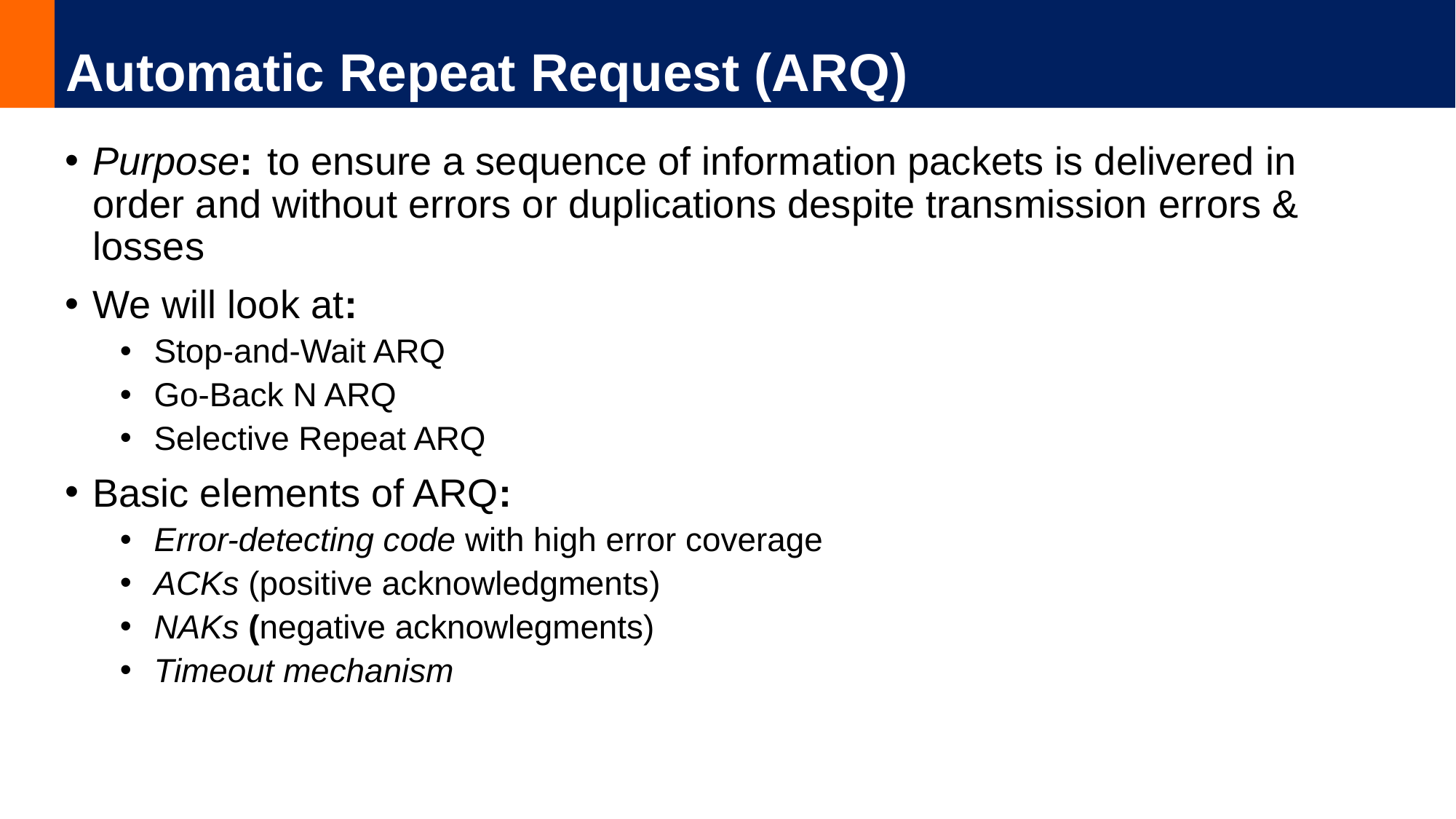

# Automatic Repeat Request (ARQ)
Purpose:	 to ensure a sequence of information packets is delivered in order and without errors or duplications despite transmission errors & losses
We will look at:
Stop-and-Wait ARQ
Go-Back N ARQ
Selective Repeat ARQ
Basic elements of ARQ:
Error-detecting code with high error coverage
ACKs (positive acknowledgments)
NAKs (negative acknowlegments)
Timeout mechanism